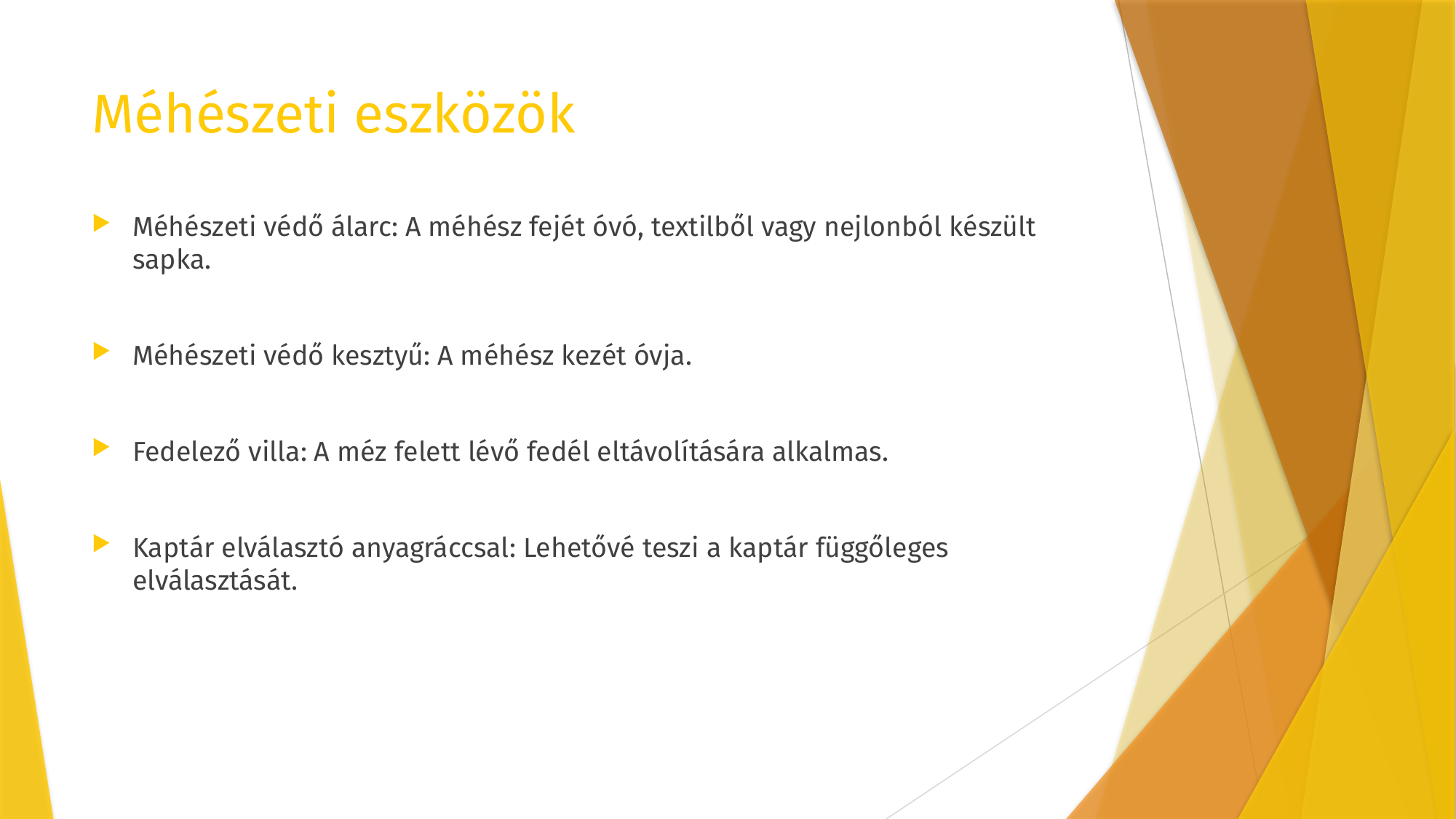

# Méhészeti eszközök
Méhészeti védő álarc: A méhész fejét óvó, textilből vagy nejlonból készült sapka.

Méhészeti védő kesztyű: A méhész kezét óvja.

Fedelező villa: A méz felett lévő fedél eltávolítására alkalmas.

Kaptár elválasztó anyagráccsal: Lehetővé teszi a kaptár függőleges elválasztását.